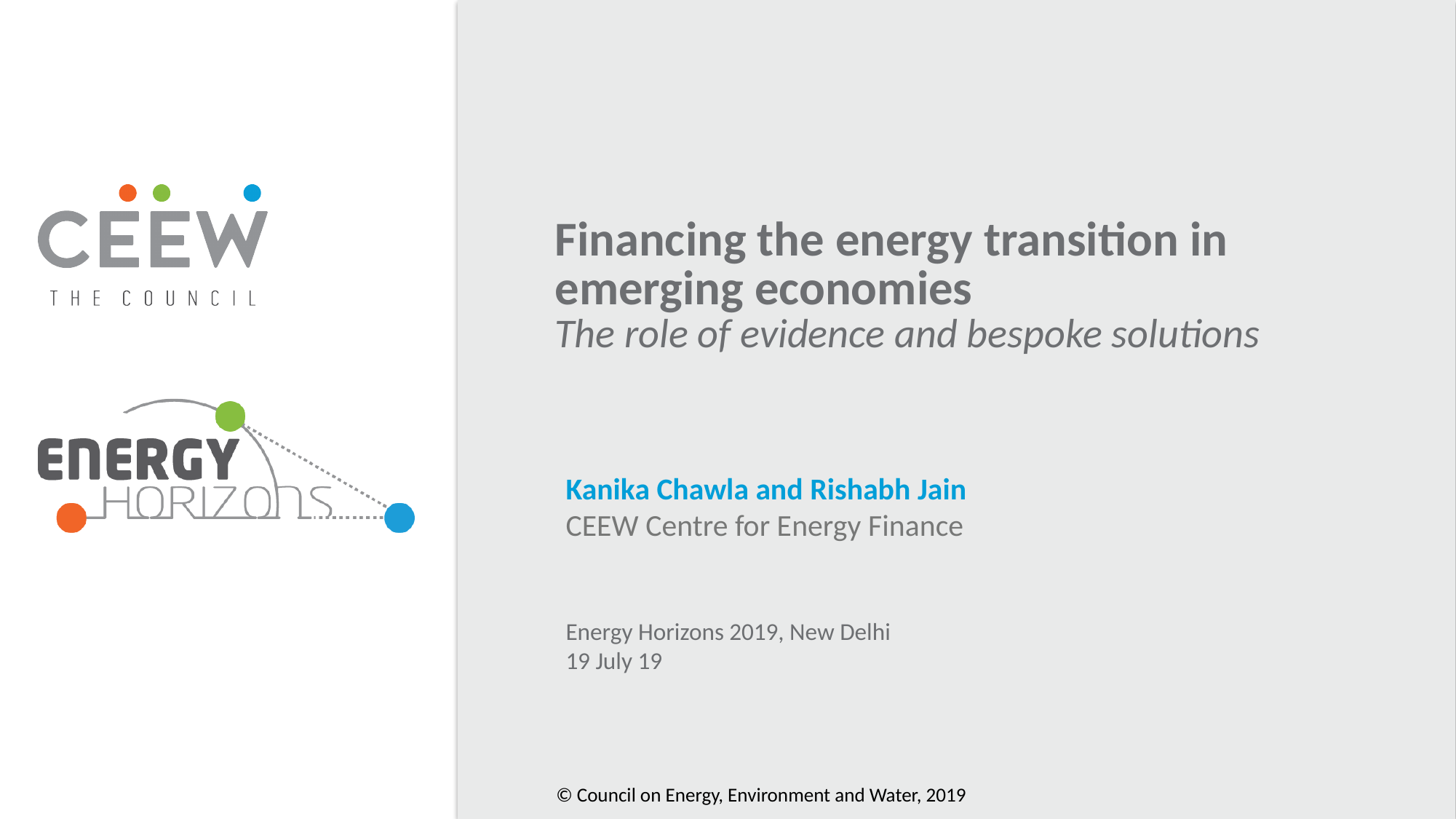

# Financing the energy transition in emerging economies The role of evidence and bespoke solutions
Kanika Chawla and Rishabh Jain
CEEW Centre for Energy Finance

Energy Horizons 2019, New Delhi
19 July 19

© Council on Energy, Environment and Water, 2019